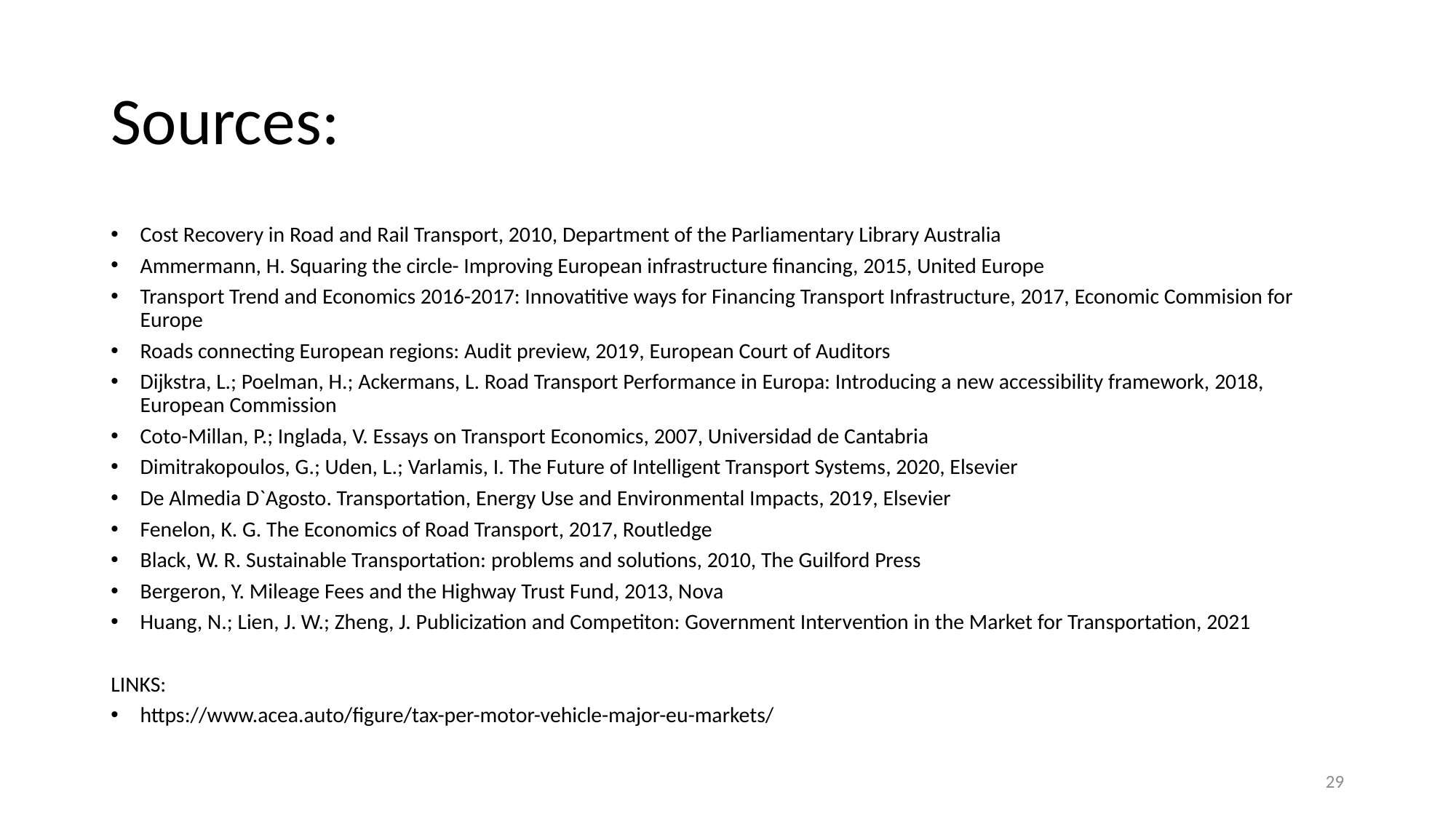

# Sources:
Cost Recovery in Road and Rail Transport, 2010, Department of the Parliamentary Library Australia
Ammermann, H. Squaring the circle- Improving European infrastructure financing, 2015, United Europe
Transport Trend and Economics 2016-2017: Innovatitive ways for Financing Transport Infrastructure, 2017, Economic Commision for Europe
Roads connecting European regions: Audit preview, 2019, European Court of Auditors
Dijkstra, L.; Poelman, H.; Ackermans, L. Road Transport Performance in Europa: Introducing a new accessibility framework, 2018, European Commission
Coto-Millan, P.; Inglada, V. Essays on Transport Economics, 2007, Universidad de Cantabria
Dimitrakopoulos, G.; Uden, L.; Varlamis, I. The Future of Intelligent Transport Systems, 2020, Elsevier
De Almedia D`Agosto. Transportation, Energy Use and Environmental Impacts, 2019, Elsevier
Fenelon, K. G. The Economics of Road Transport, 2017, Routledge
Black, W. R. Sustainable Transportation: problems and solutions, 2010, The Guilford Press
Bergeron, Y. Mileage Fees and the Highway Trust Fund, 2013, Nova
Huang, N.; Lien, J. W.; Zheng, J. Publicization and Competiton: Government Intervention in the Market for Transportation, 2021

LINKS:
https://www.acea.auto/figure/tax-per-motor-vehicle-major-eu-markets/
29